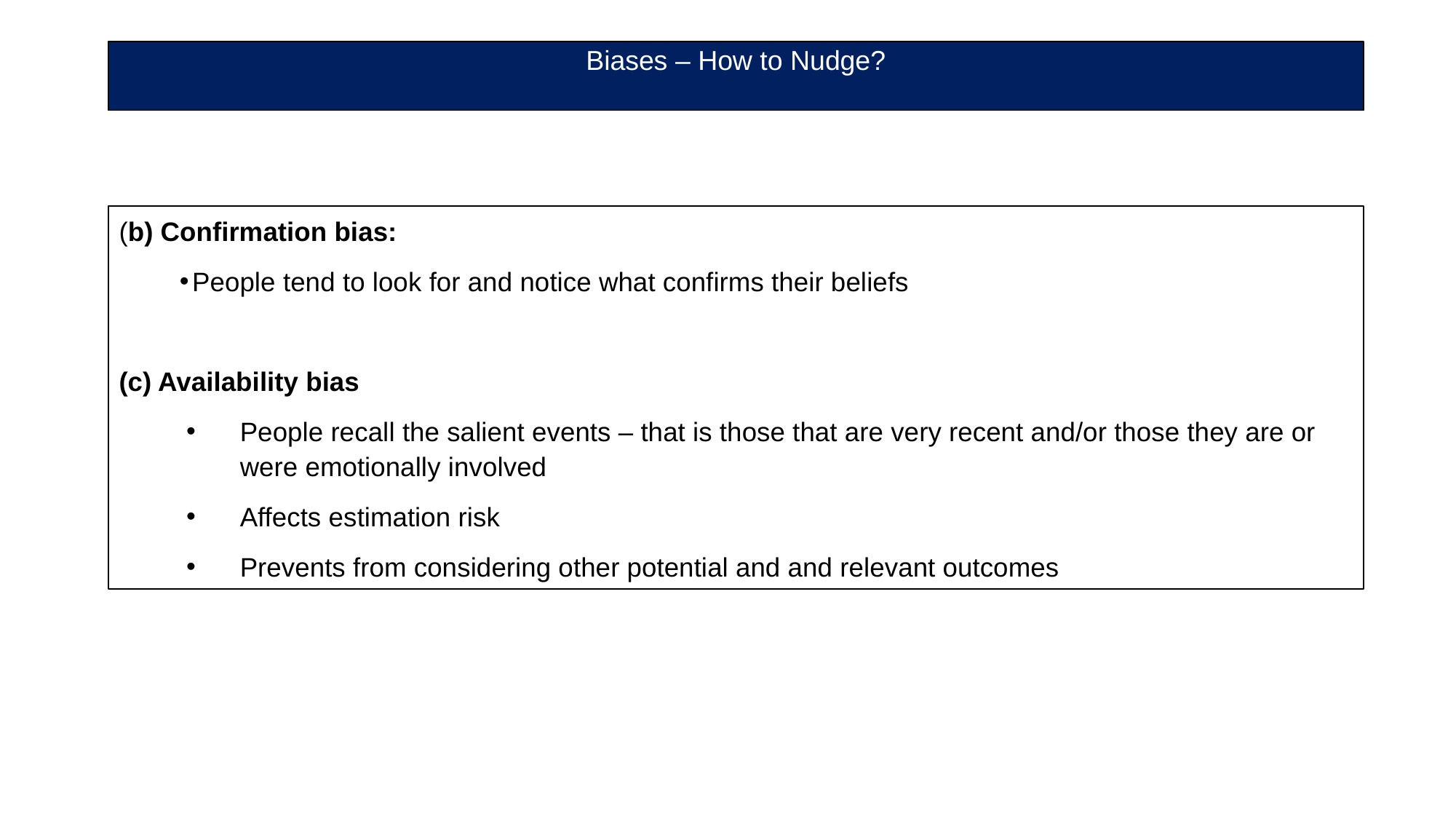

Biases – How to Nudge?
(b) Confirmation bias:
People tend to look for and notice what confirms their beliefs

(c) Availability bias
People recall the salient events – that is those that are very recent and/or those they are or were emotionally involved
Affects estimation risk
Prevents from considering other potential and and relevant outcomes